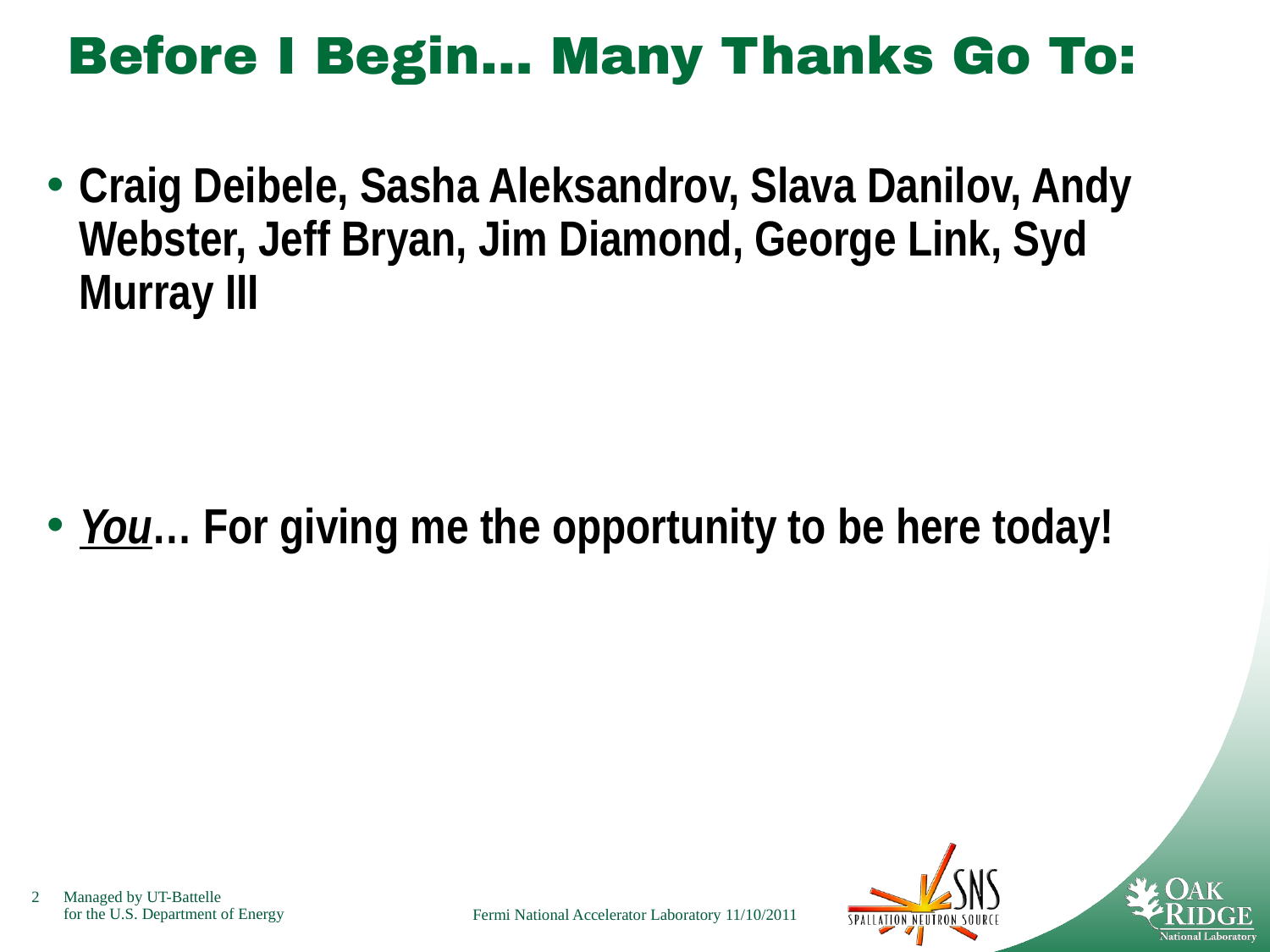

# Before I Begin… Many Thanks Go To:
Craig Deibele, Sasha Aleksandrov, Slava Danilov, Andy Webster, Jeff Bryan, Jim Diamond, George Link, Syd Murray III

You… For giving me the opportunity to be here today!